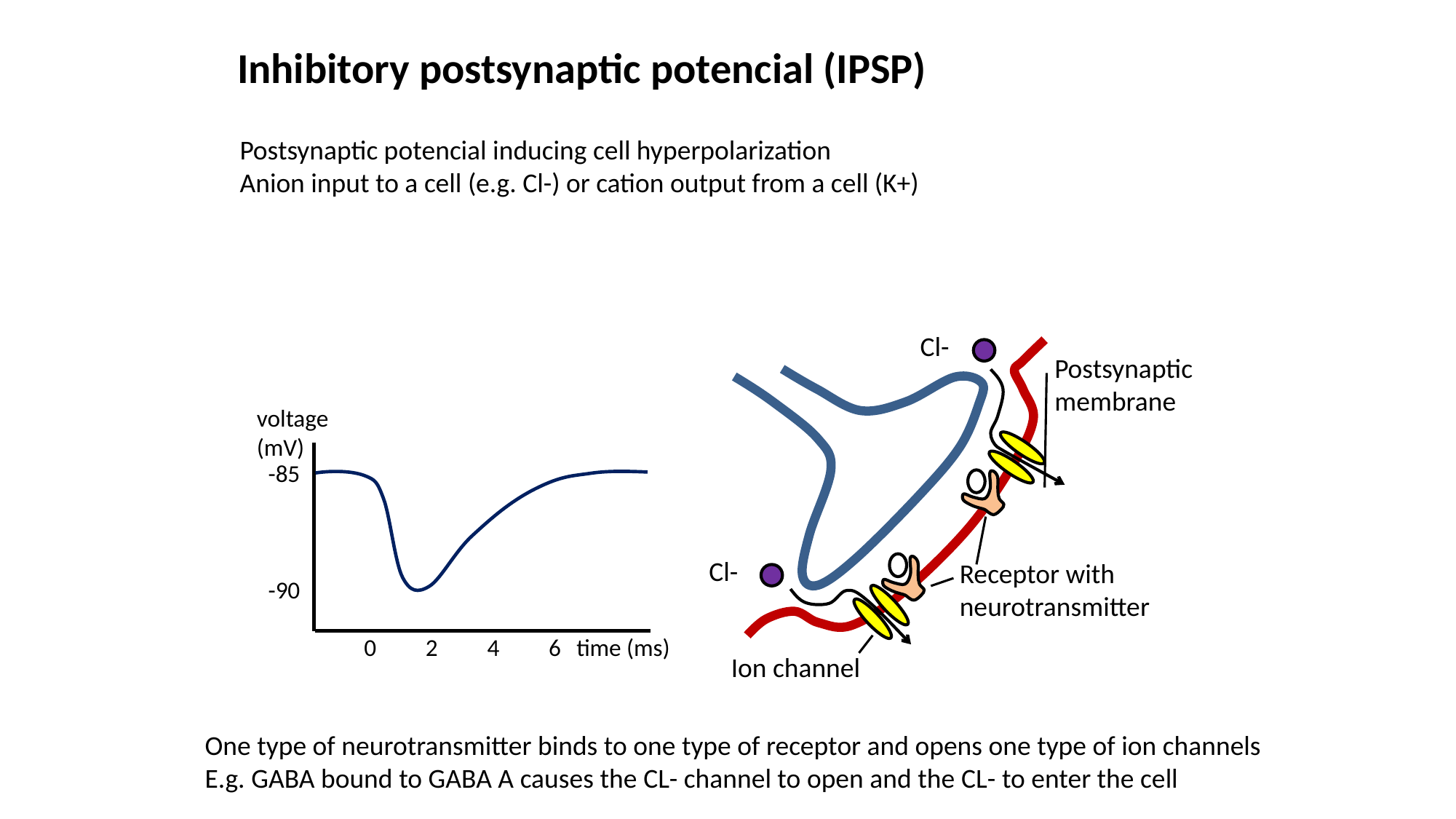

Inhibitory postsynaptic potencial (IPSP)
Postsynaptic potencial inducing cell hyperpolarization
Anion input to a cell (e.g. Cl-) or cation output from a cell (K+)
Cl-

Postsynaptic membrane

Cl-
Receptor with neurotransmitter

Ion channel
voltage (mV)
-85

-90
0
2
4
6
time (ms)
One type of neurotransmitter binds to one type of receptor and opens one type of ion channels
E.g. GABA bound to GABA A causes the CL- channel to open and the CL- to enter the cell